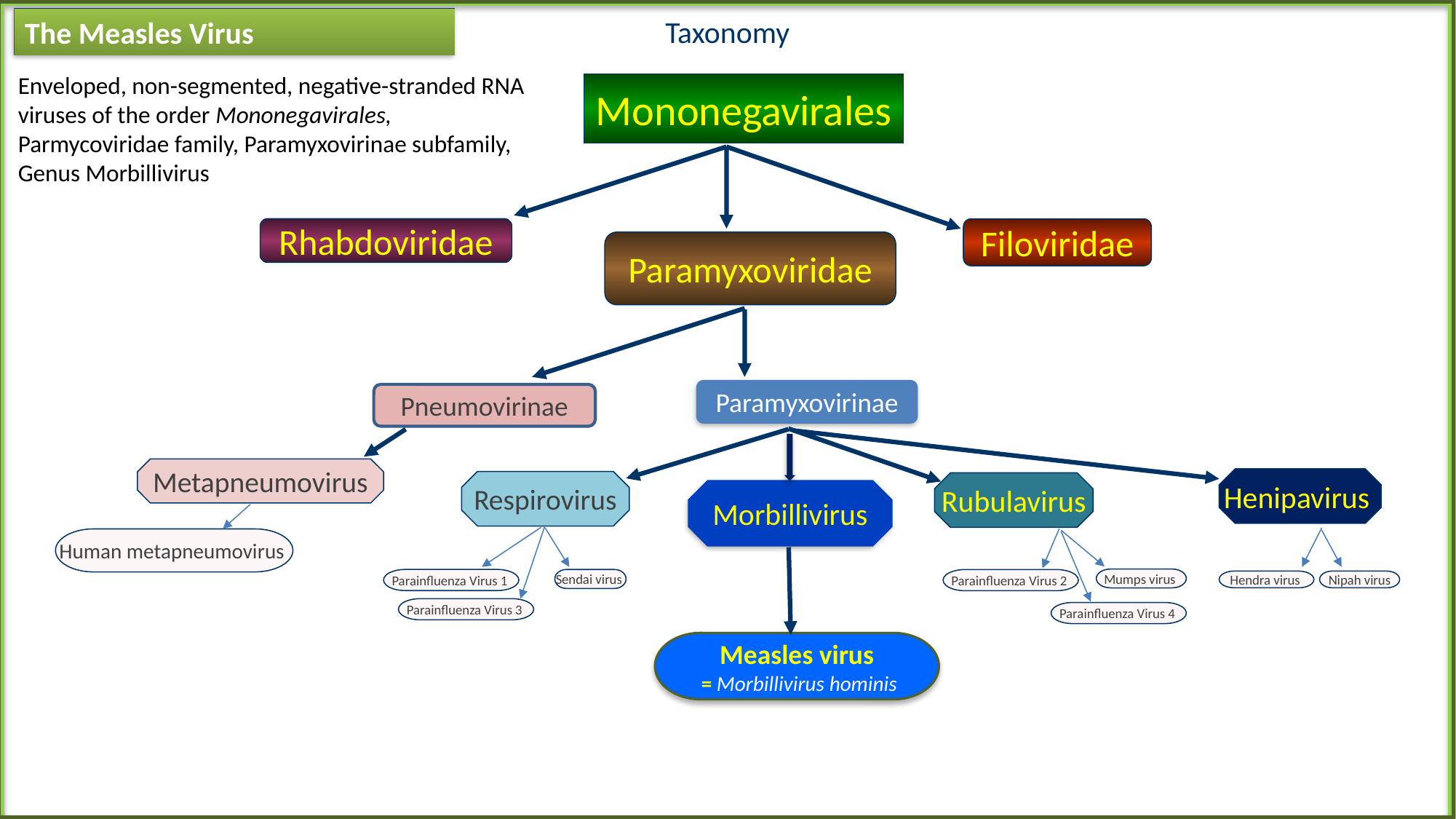

# Taxonomy
The Measles Virus
Enveloped, non-segmented, negative-stranded RNA viruses of the order Mononegavirales, Parmycoviridae family, Paramyxovirinae subfamily, Genus Morbillivirus
Mononegavirales

Rhabdoviridae
Filoviridae
Paramyxoviridae

Paramyxovirinae
Pneumovirinae

Metapneumovirus
Henipavirus
Respirovirus
Rubulavirus
Morbillivirus
Human metapneumovirus

Mumps virus
Parainfluenza Virus 1
Sendai virus
Parainfluenza Virus 2
Hendra virus
Nipah virus
Parainfluenza Virus 3
Parainfluenza Virus 4
Measles virus
 = Morbillivirus hominis
Aileen M Marty MD, FCAP; Aileen.Marty@FIU.edu